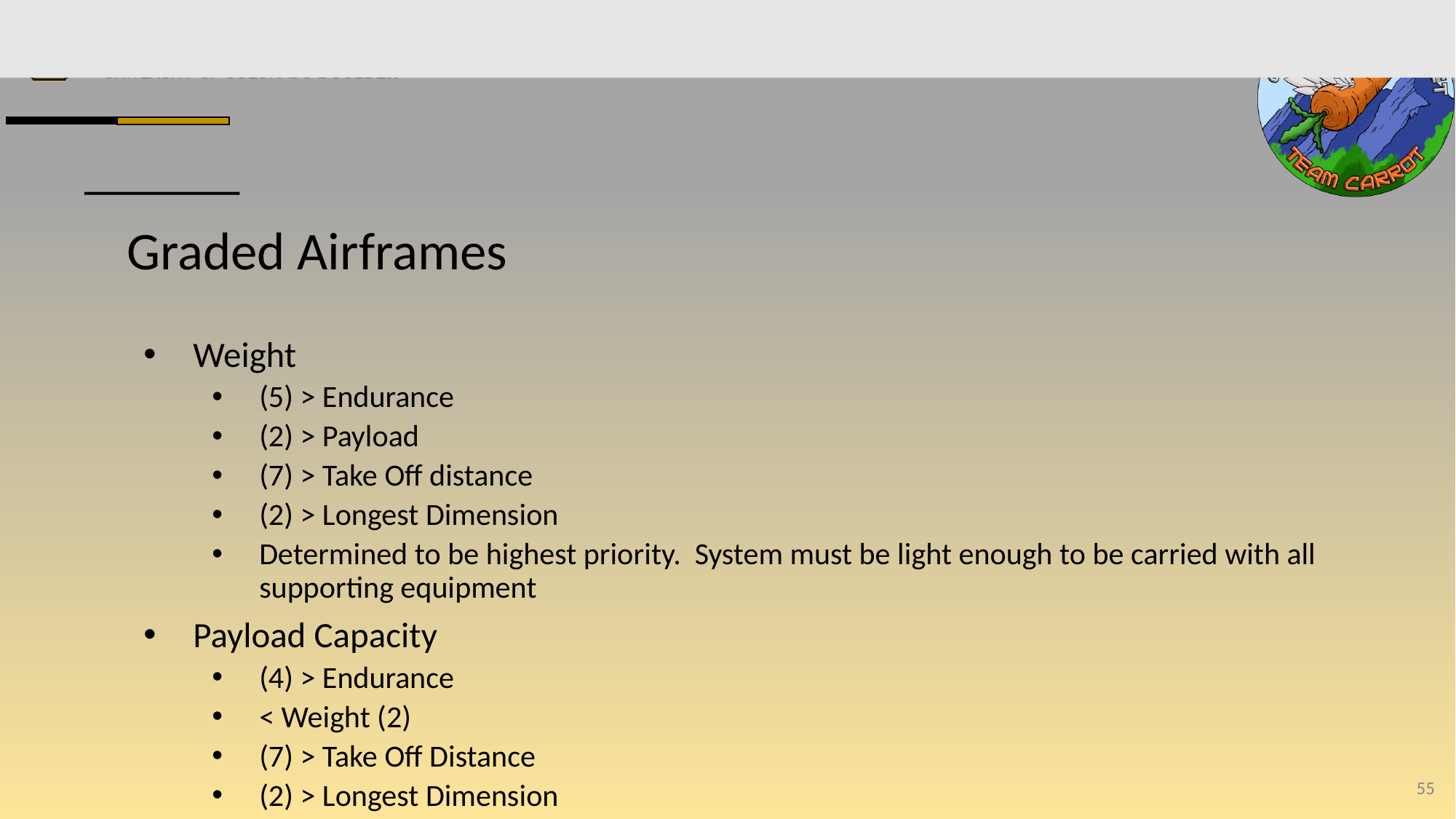

# Graded Airframes
Weight
(5) > Endurance
(2) > Payload
(7) > Take Off distance
(2) > Longest Dimension
Determined to be highest priority.  System must be light enough to be carried with all supporting equipment
Payload Capacity
(4) > Endurance
< Weight (2)
(7) > Take Off Distance
(2) > Longest Dimension

55